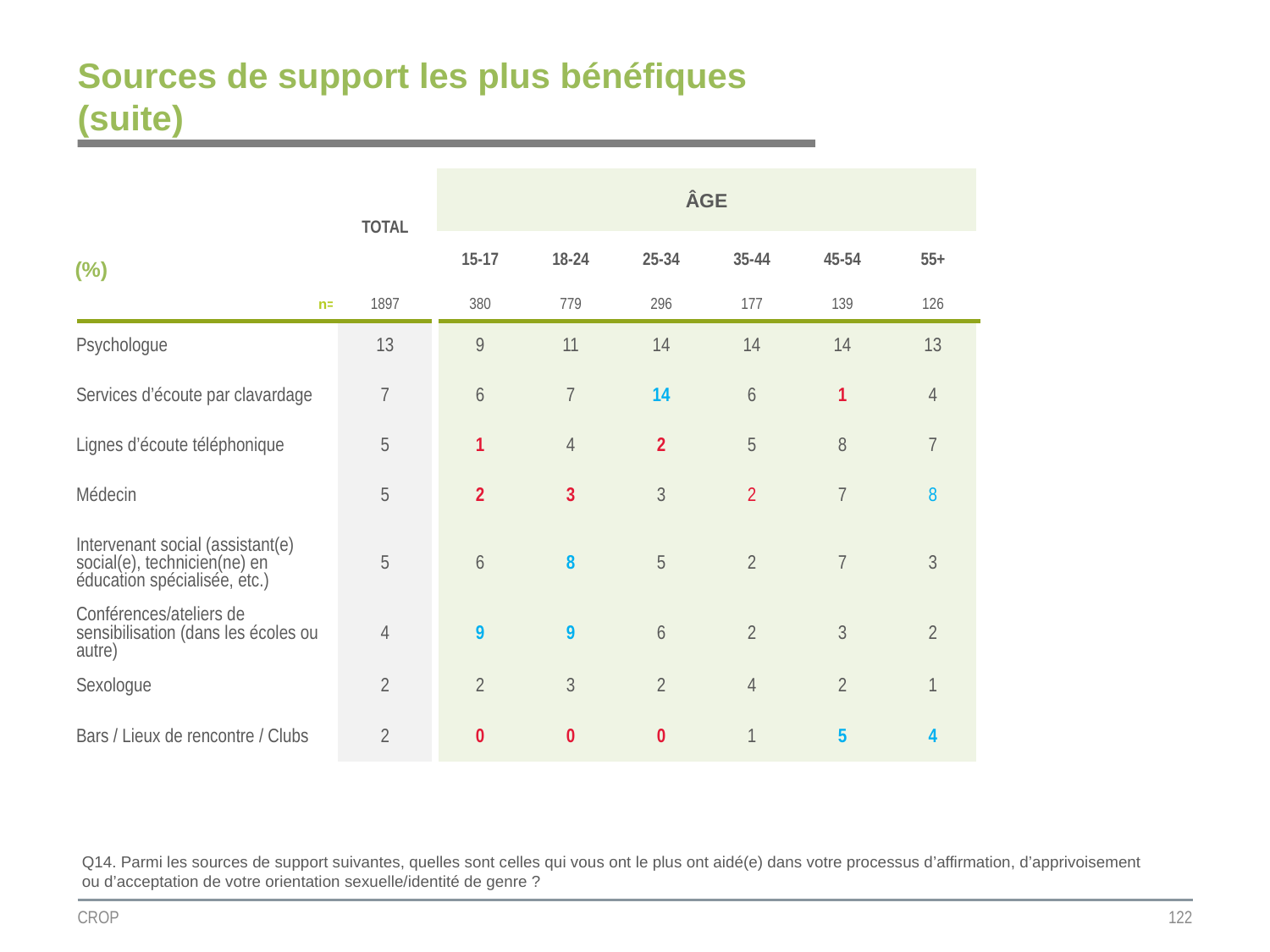

# Sources de support les plus bénéfiques (suite)
|  | TOTAL | ÂGE |  |  |  |  |  |
| --- | --- | --- | --- | --- | --- | --- | --- |
| (%) |  |  |  |  |  |  |  |
|  |  | 15-17 | 18-24 | 25-34 | 35-44 | 45-54 | 55+ |
| n= | 1897 | 380 | 779 | 296 | 177 | 139 | 126 |
| Psychologue | 13 | 9 | 11 | 14 | 14 | 14 | 13 |
| Services d’écoute par clavardage | 7 | 6 | 7 | 14 | 6 | 1 | 4 |
| Lignes d’écoute téléphonique | 5 | 1 | 4 | 2 | 5 | 8 | 7 |
| Médecin | 5 | 2 | 3 | 3 | 2 | 7 | 8 |
| Intervenant social (assistant(e) social(e), technicien(ne) en éducation spécialisée, etc.) | 5 | 6 | 8 | 5 | 2 | 7 | 3 |
| Conférences/ateliers de sensibilisation (dans les écoles ou autre) | 4 | 9 | 9 | 6 | 2 | 3 | 2 |
| Sexologue | 2 | 2 | 3 | 2 | 4 | 2 | 1 |
| Bars / Lieux de rencontre / Clubs | 2 | 0 | 0 | 0 | 1 | 5 | 4 |
Q14. Parmi les sources de support suivantes, quelles sont celles qui vous ont le plus ont aidé(e) dans votre processus d’affirmation, d’apprivoisement ou d’acceptation de votre orientation sexuelle/identité de genre ?
CROP
122